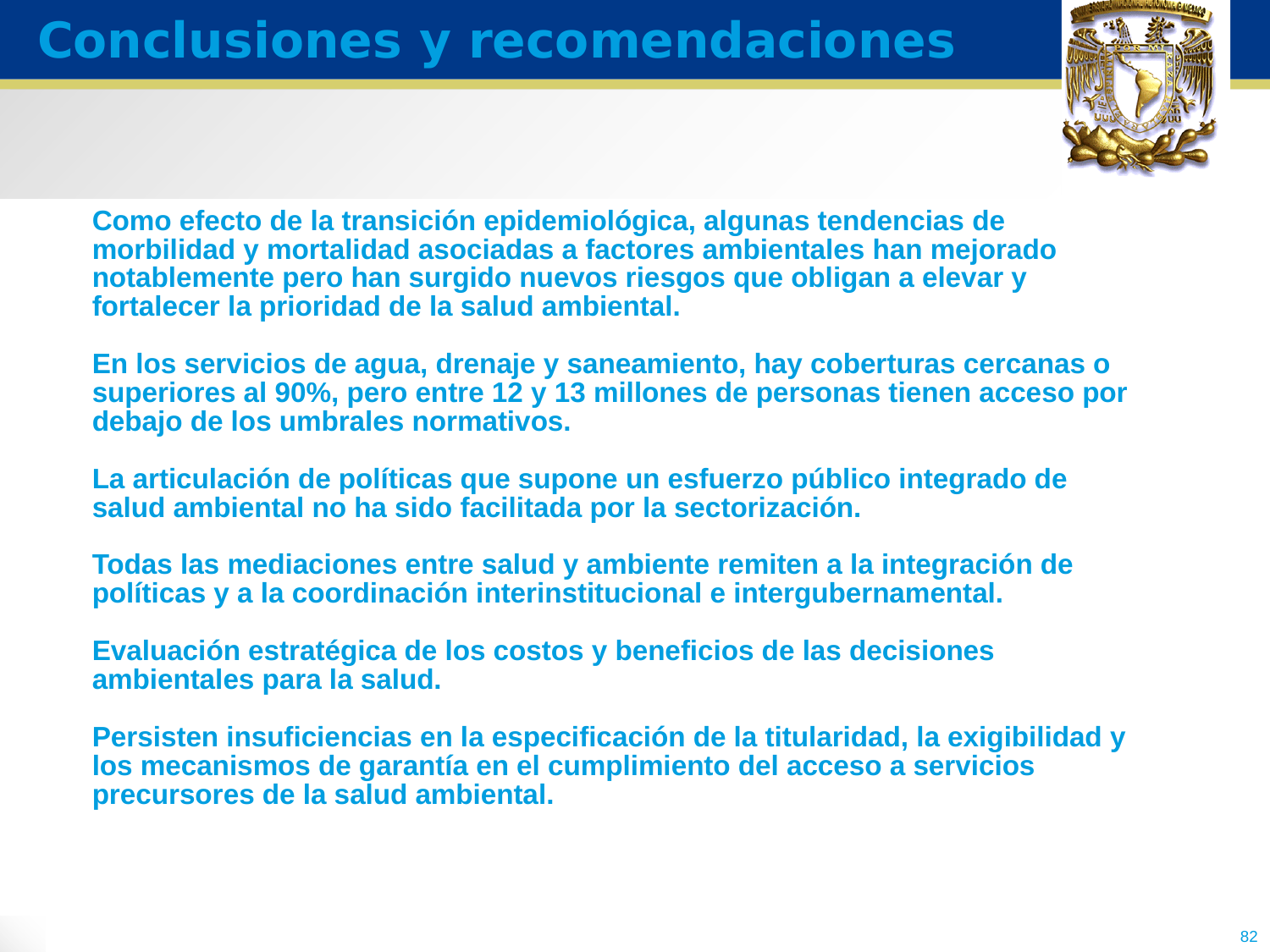

Conclusiones y recomendaciones
# Como efecto de la transición epidemiológica, algunas tendencias de morbilidad y mortalidad asociadas a factores ambientales han mejorado notablemente pero han surgido nuevos riesgos que obligan a elevar y fortalecer la prioridad de la salud ambiental. En los servicios de agua, drenaje y saneamiento, hay coberturas cercanas o superiores al 90%, pero entre 12 y 13 millones de personas tienen acceso por debajo de los umbrales normativos. La articulación de políticas que supone un esfuerzo público integrado de salud ambiental no ha sido facilitada por la sectorización. Todas las mediaciones entre salud y ambiente remiten a la integración de políticas y a la coordinación interinstitucional e intergubernamental. Evaluación estratégica de los costos y beneficios de las decisiones ambientales para la salud. Persisten insuficiencias en la especificación de la titularidad, la exigibilidad y los mecanismos de garantía en el cumplimiento del acceso a servicios precursores de la salud ambiental.
82